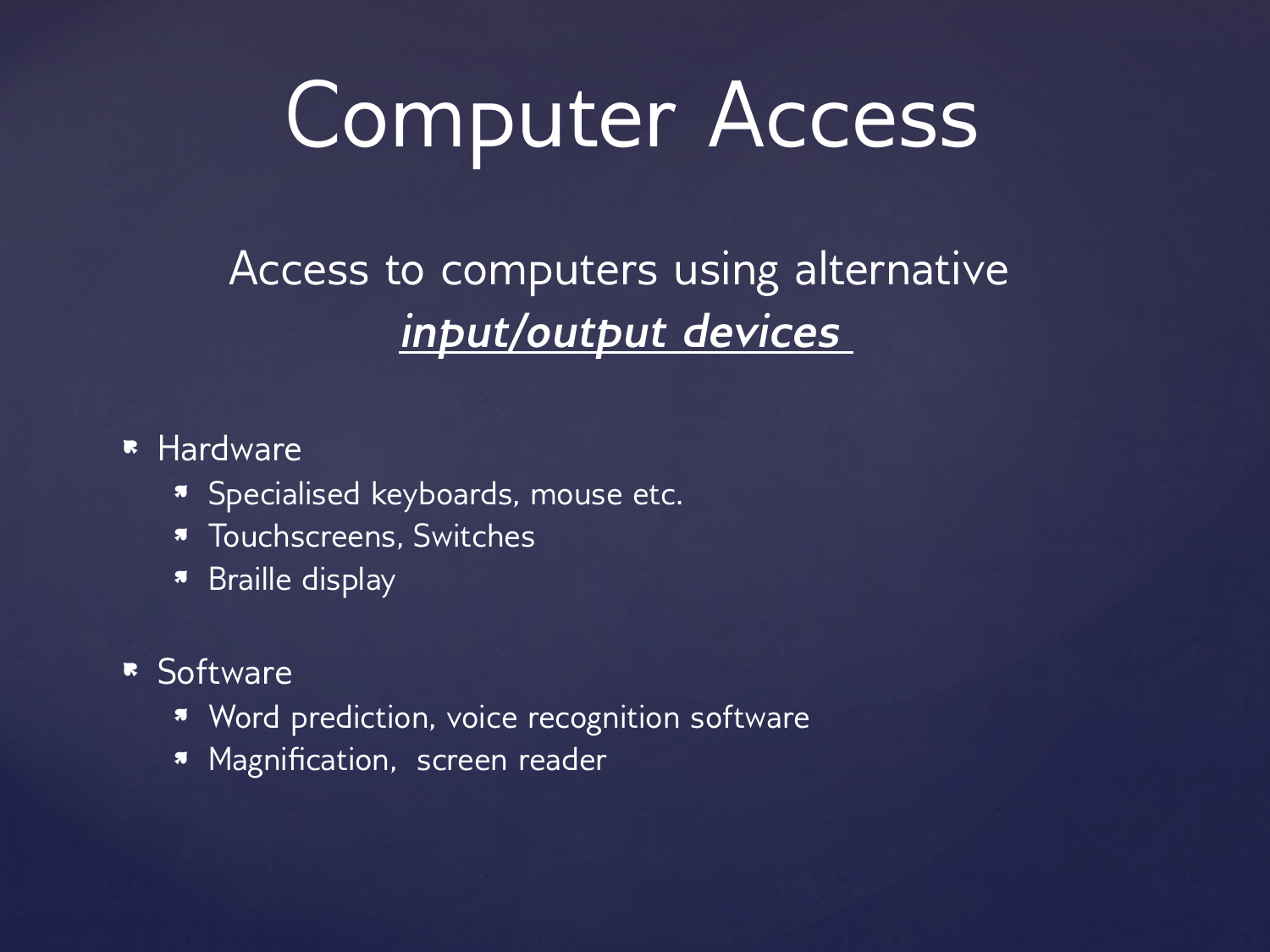

# Computer Access
Access to computers using alternative
input/output devices

Hardware
Specialised keyboards, mouse etc.
Touchscreens, Switches
Braille display

Software
Word prediction, voice recognition software
Magnification,  screen reader